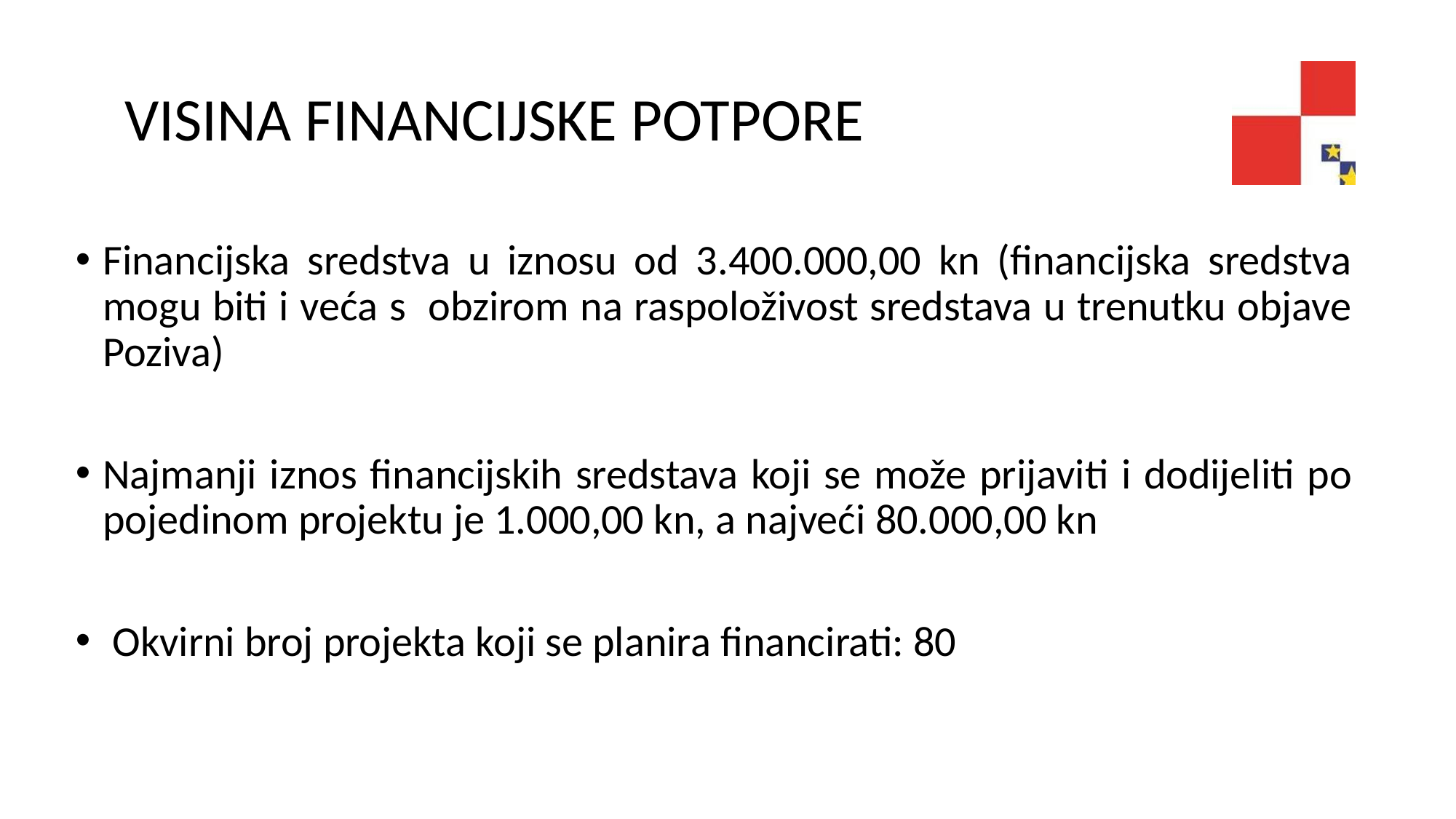

# VISINA FINANCIJSKE POTPORE
Financijska sredstva u iznosu od 3.400.000,00 kn (financijska sredstva mogu biti i veća s  obzirom na raspoloživost sredstava u trenutku objave Poziva)

Najmanji iznos financijskih sredstava koji se može prijaviti i dodijeliti po pojedinom projektu je 1.000,00 kn, a najveći 80.000,00 kn

 Okvirni broj projekta koji se planira financirati: 80